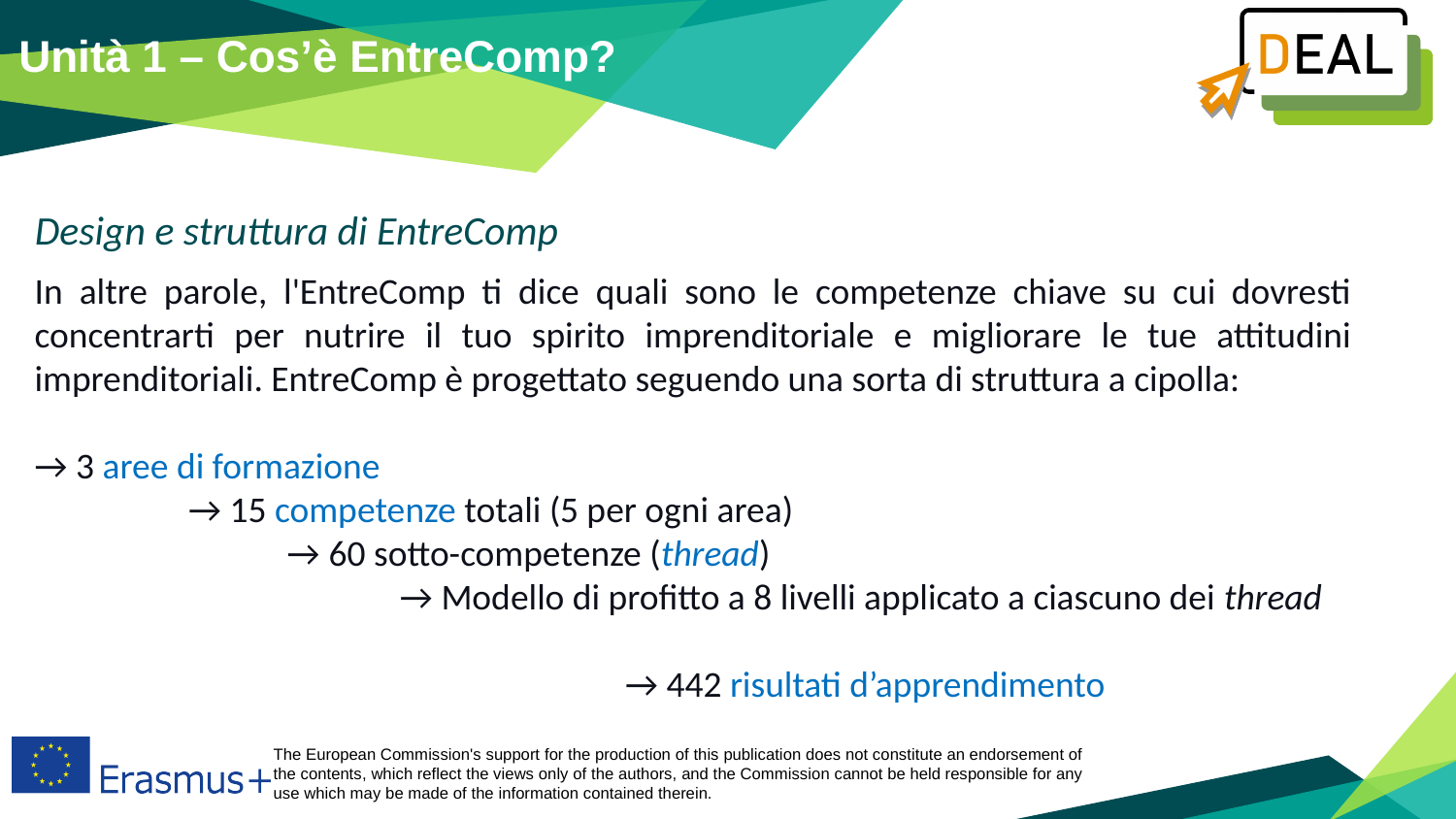

Unità 1 – Cos’è EntreComp?
Design e struttura di EntreComp
In altre parole, l'EntreComp ti dice quali sono le competenze chiave su cui dovresti concentrarti per nutrire il tuo spirito imprenditoriale e migliorare le tue attitudini imprenditoriali. EntreComp è progettato seguendo una sorta di struttura a cipolla:

→ 3 aree di formazione
	 → 15 competenze totali (5 per ogni area)
   	             → 60 sotto-competenze (thread)
		         → Modello di profitto a 8 livelli applicato a ciascuno dei thread

				 → 442 risultati d’apprendimento